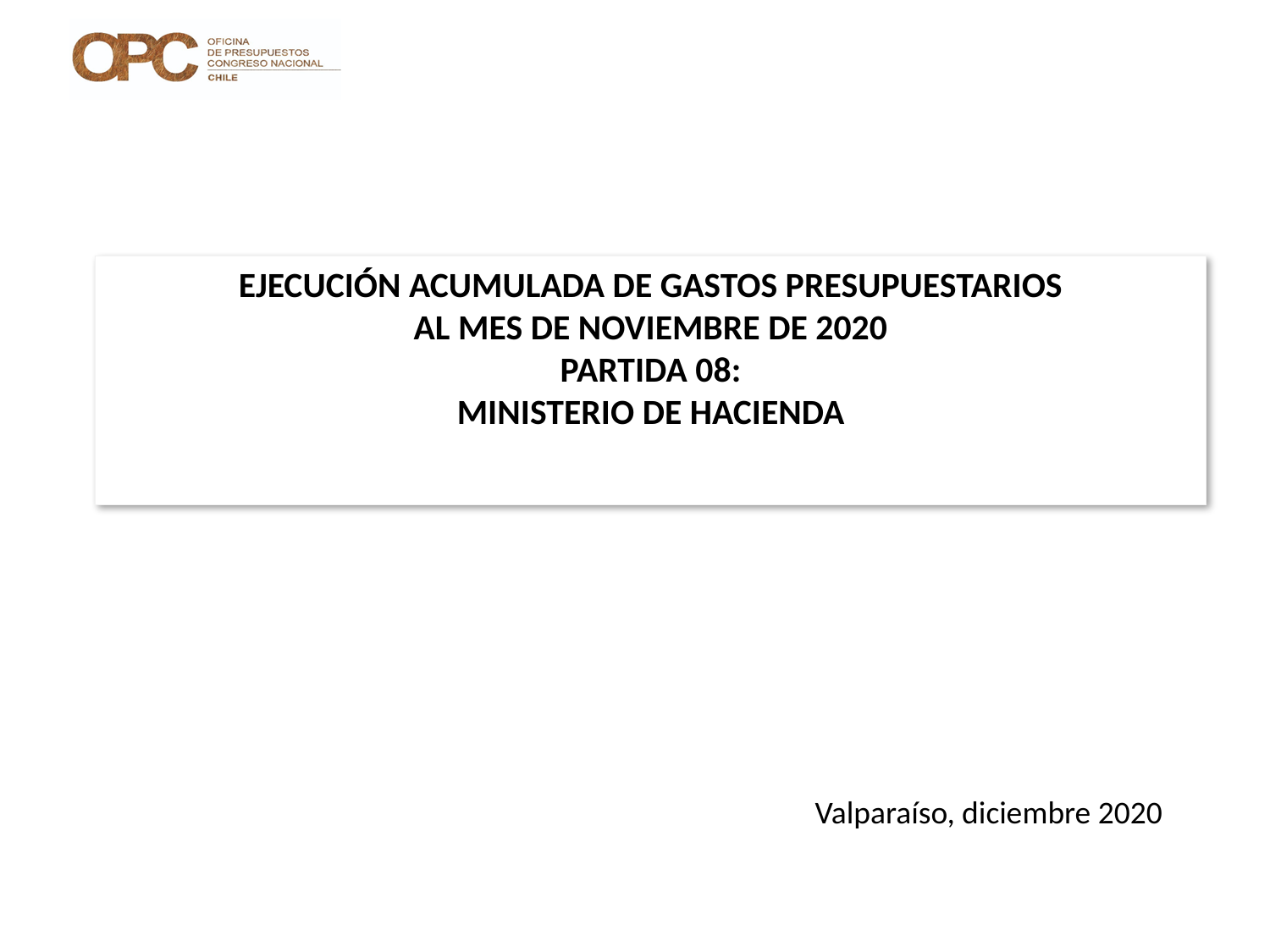

# EJECUCIÓN ACUMULADA DE GASTOS PRESUPUESTARIOS AL MES DE NOVIEMBRE DE 2020 PARTIDA 08: MINISTERIO DE HACIENDA
Valparaíso, diciembre 2020